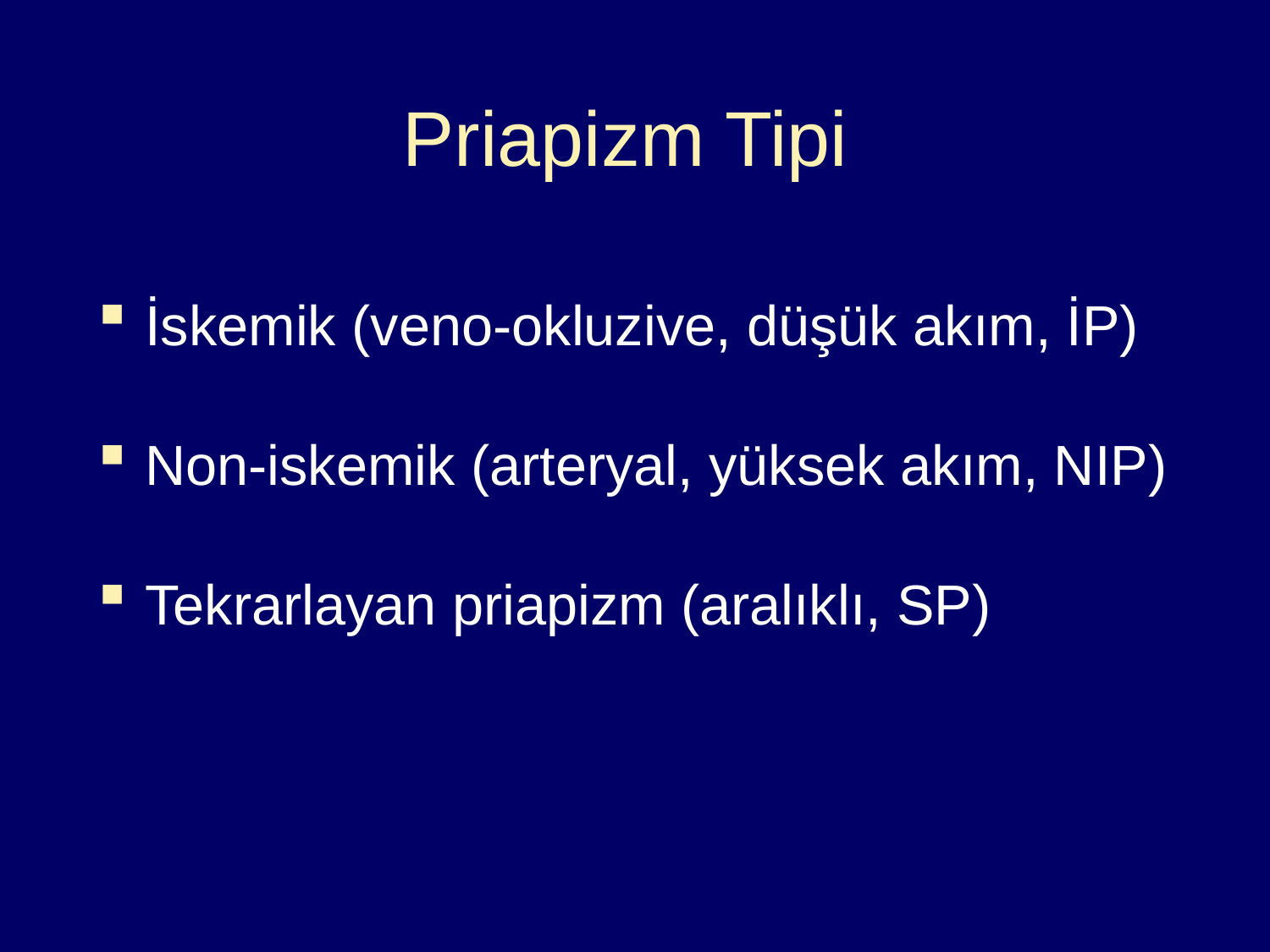

# Priapizm Tipi
İskemik (veno-okluzive, düşük akım, İP)
Non-iskemik (arteryal, yüksek akım, NIP)
Tekrarlayan priapizm (aralıklı, SP)